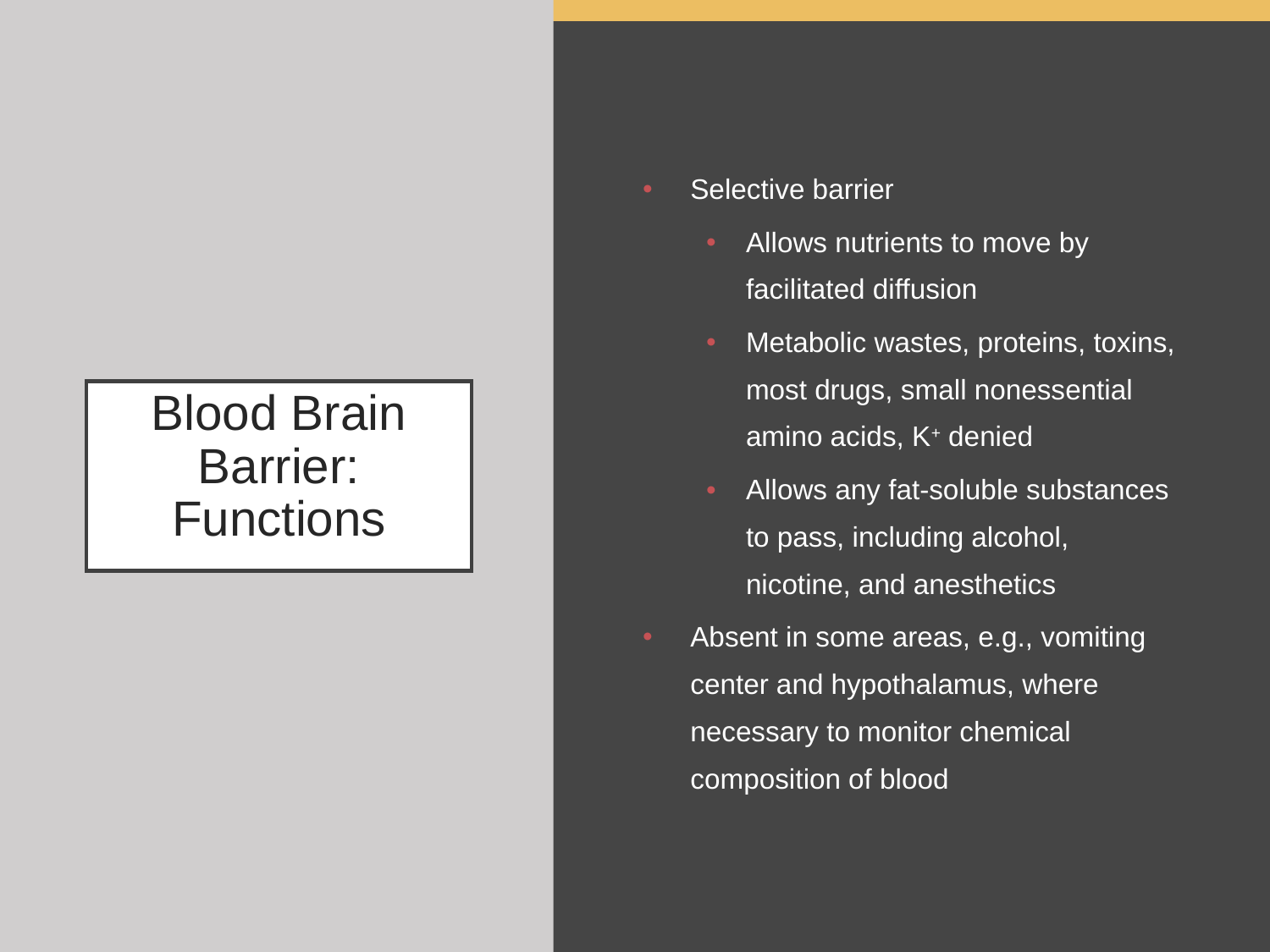

Selective barrier
Allows nutrients to move by facilitated diffusion
Metabolic wastes, proteins, toxins, most drugs, small nonessential amino acids, K+ denied
Allows any fat-soluble substances to pass, including alcohol, nicotine, and anesthetics
Absent in some areas, e.g., vomiting center and hypothalamus, where necessary to monitor chemical composition of blood
# Blood Brain Barrier: Functions